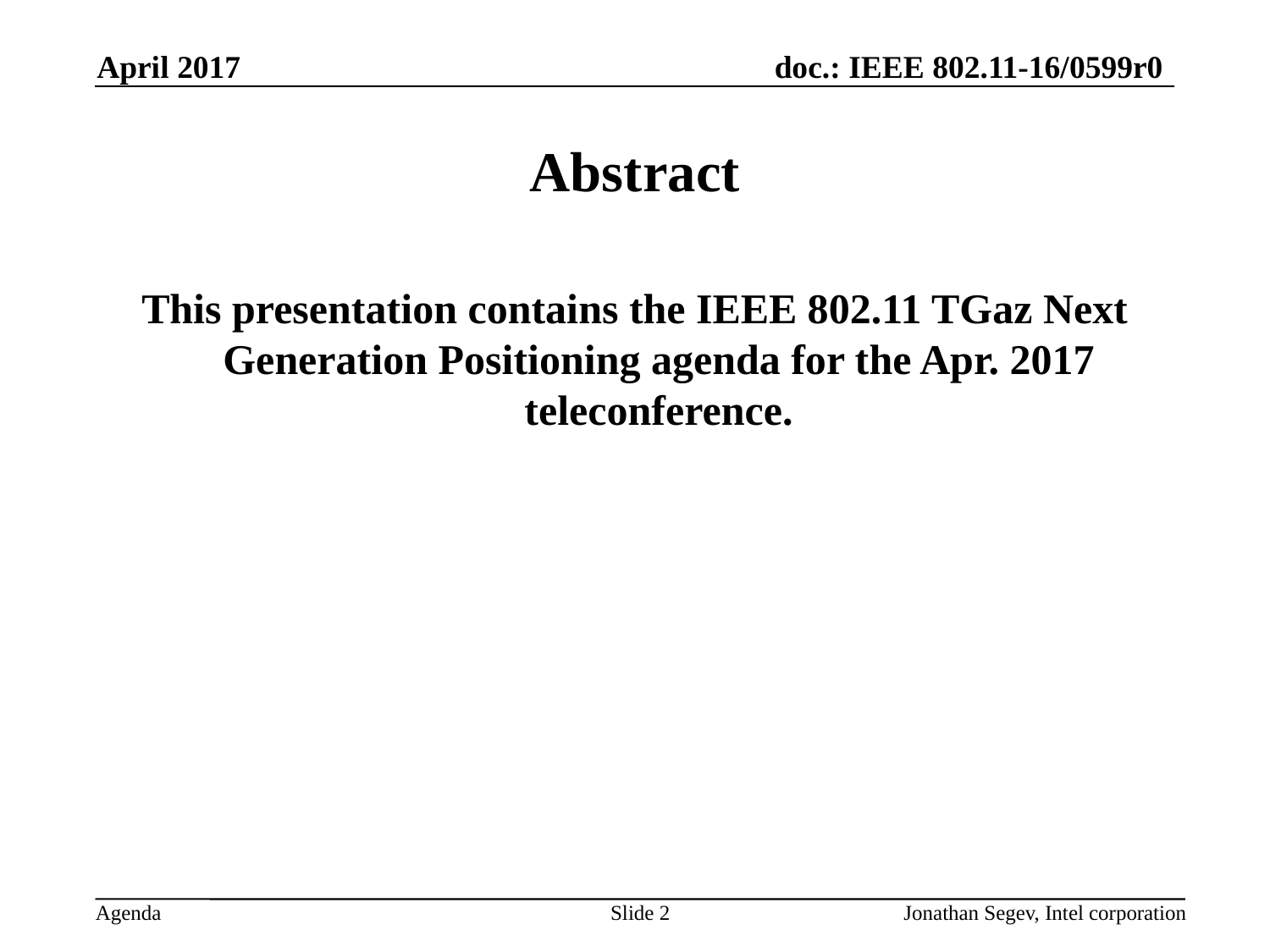

April 2017
# Abstract
This presentation contains the IEEE 802.11 TGaz Next Generation Positioning agenda for the Apr. 2017 teleconference.
Slide 2
Jonathan Segev, Intel corporation